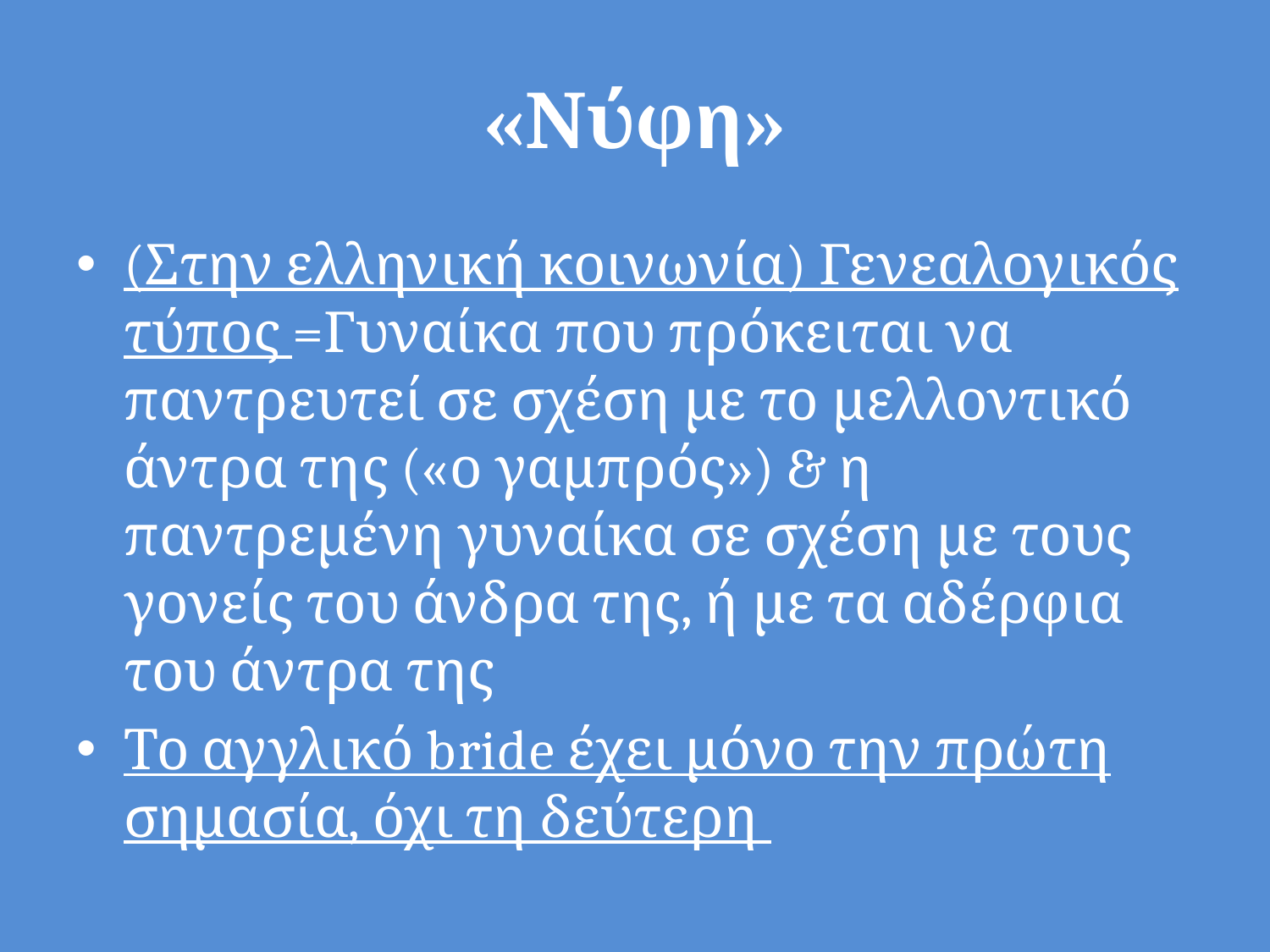

# «Νύφη»
(Στην ελληνική κοινωνία) Γενεαλογικός τύπος =Γυναίκα που πρόκειται να παντρευτεί σε σχέση με το μελλοντικό άντρα της («ο γαμπρός») & η παντρεμένη γυναίκα σε σχέση με τους γονείς του άνδρα της, ή με τα αδέρφια του άντρα της
Το αγγλικό bride έχει μόνο την πρώτη σημασία, όχι τη δεύτερη